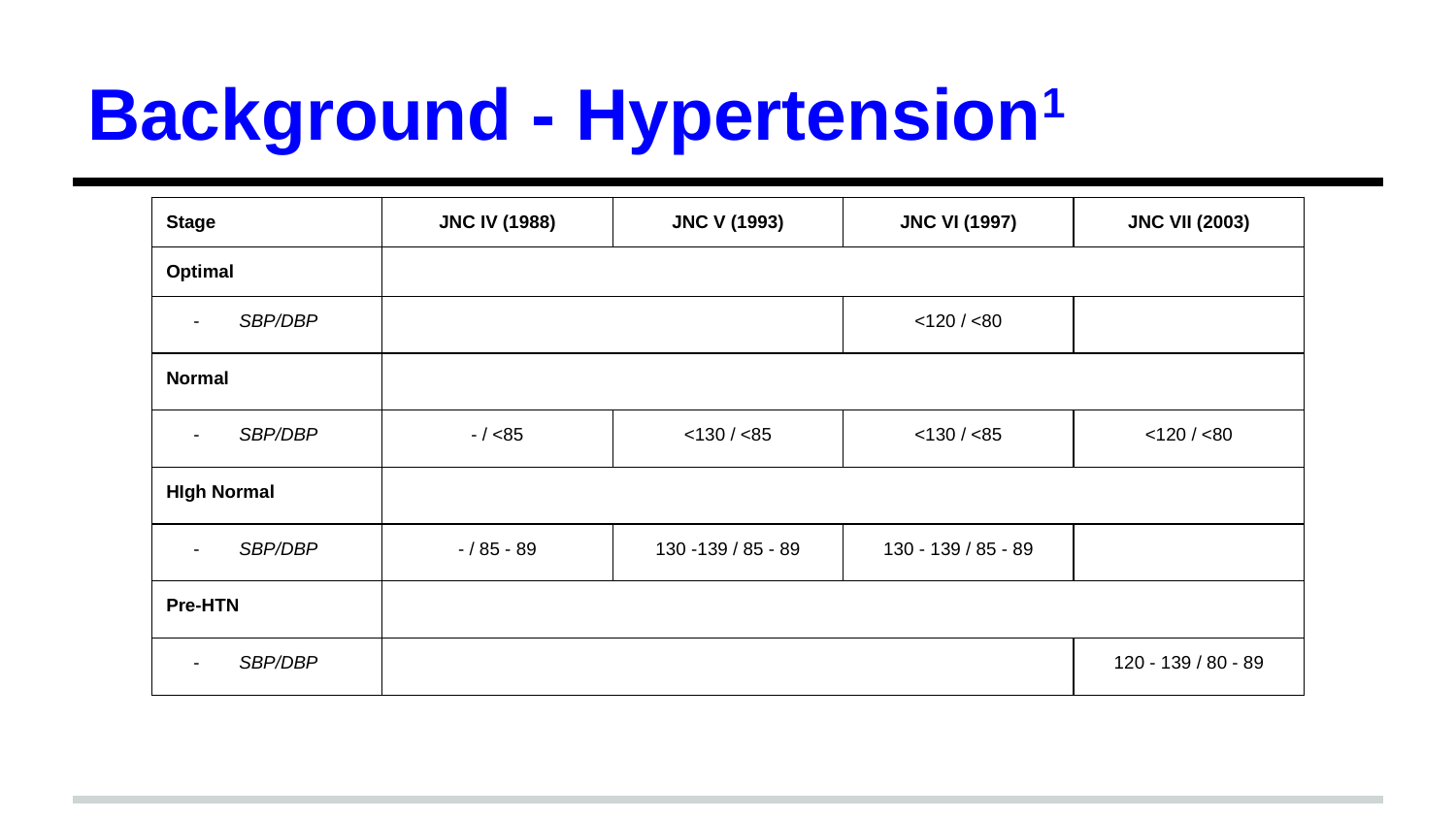

# Background - Hypertension1
| Stage | JNC IV (1988) | JNC V (1993) | JNC VI (1997) | JNC VII (2003) |
| --- | --- | --- | --- | --- |
| Optimal |  |  |  |  |
| SBP/DBP |  |  | <120 / <80 |  |
| Normal |  |  |  |  |
| SBP/DBP | - / <85 | <130 / <85 | <130 / <85 | <120 / <80 |
| HIgh Normal |  |  |  |  |
| SBP/DBP | - / 85 - 89 | 130 -139 / 85 - 89 | 130 - 139 / 85 - 89 |  |
| Pre-HTN |  |  |  |  |
| SBP/DBP |  |  |  | 120 - 139 / 80 - 89 |